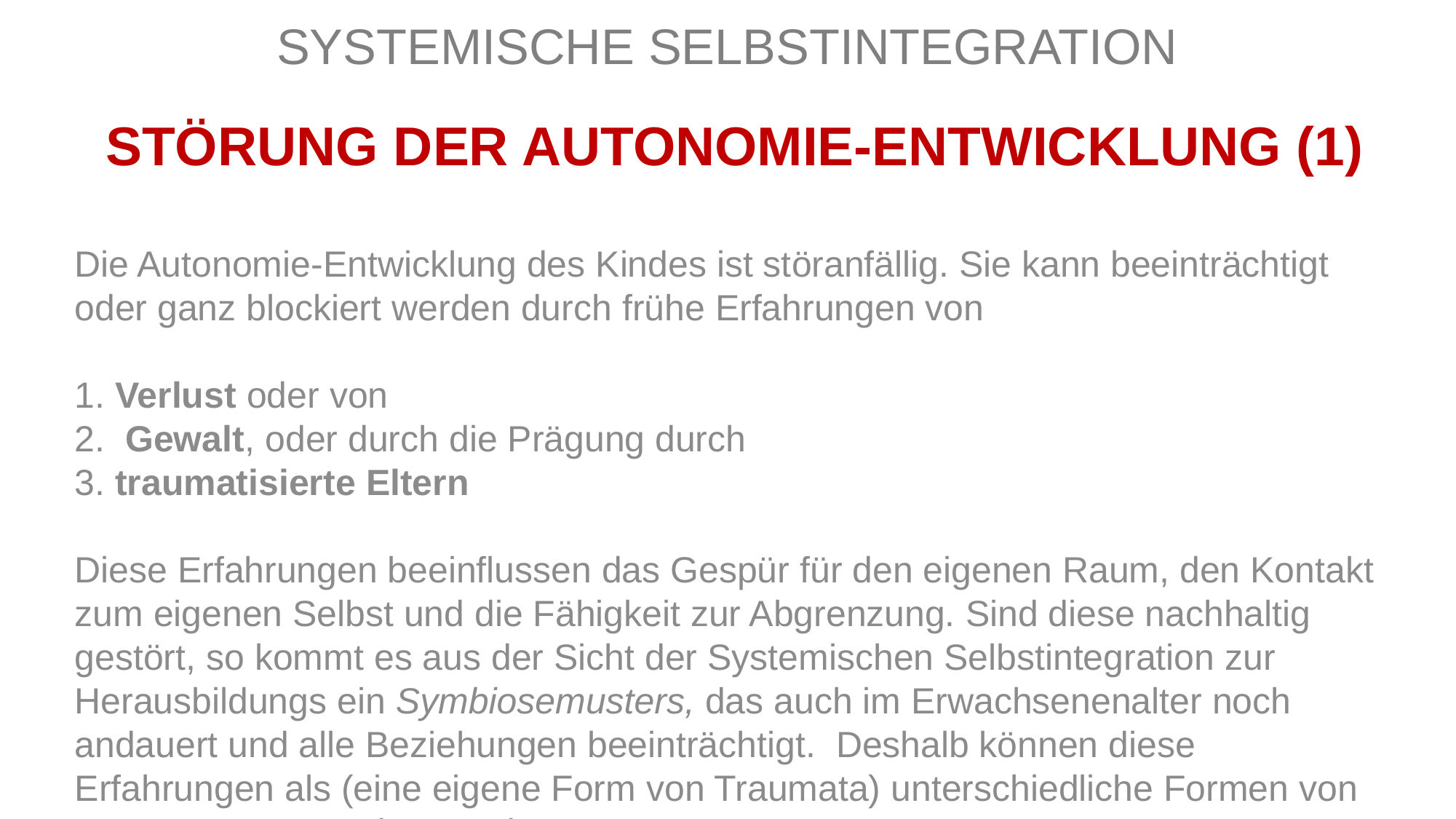

SYSTEMISCHE SELBSTINTEGRATION
 STÖRUNG DER AUTONOMIE-ENTWICKLUNG (1)
Die Autonomie-Entwicklung des Kindes ist störanfällig. Sie kann beeinträchtigt oder ganz blockiert werden durch frühe Erfahrungen von

1. Verlust oder von
2.  Gewalt, oder durch die Prägung durch
3. traumatisierte Eltern

Diese Erfahrungen beeinflussen das Gespür für den eigenen Raum, den Kontakt zum eigenen Selbst und die Fähigkeit zur Abgrenzung. Sind diese nachhaltig gestört, so kommt es aus der Sicht der Systemischen Selbstintegration zur Herausbildungs ein Symbiosemusters, das auch im Erwachsenenalter noch andauert und alle Beziehungen beeinträchtigt.  Deshalb können diese Erfahrungen als (eine eigene Form von Traumata) unterschiedliche Formen von TRAUMA  verstanden werden.